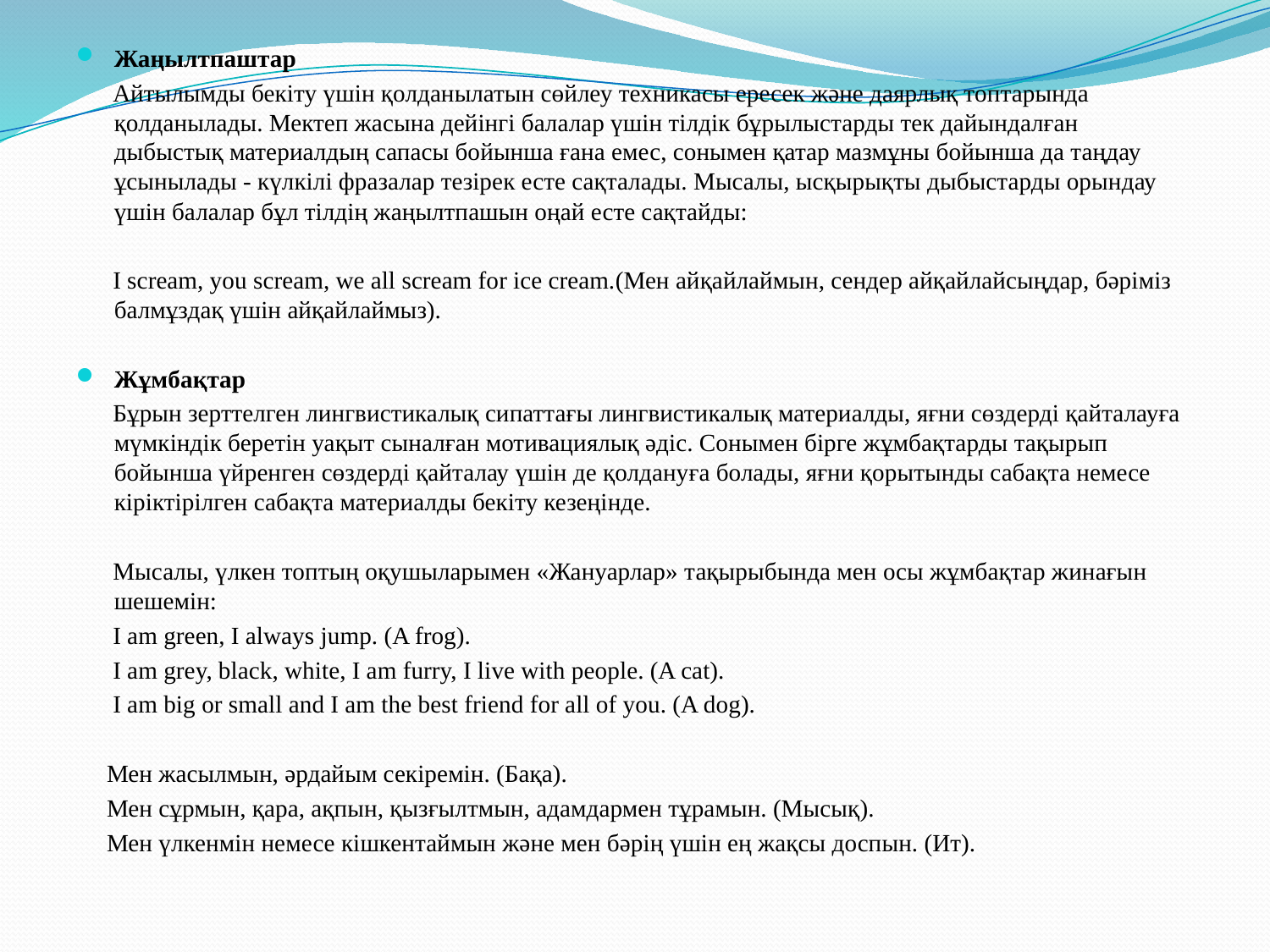

Жаңылтпаштар
      Айтылымды бекіту үшін қолданылатын сөйлеу техникасы ересек және даярлық топтарында қолданылады. Мектеп жасына дейінгі балалар үшін тілдік бұрылыстарды тек дайындалған дыбыстық материалдың сапасы бойынша ғана емес, сонымен қатар мазмұны бойынша да таңдау ұсынылады - күлкілі фразалар тезірек есте сақталады. Мысалы, ысқырықты дыбыстарды орындау үшін балалар бұл тілдің жаңылтпашын оңай есте сақтайды:

      I scream, you scream, we all scream for ice cream.(Мен айқайлаймын, сендер айқайлайсыңдар, бәріміз балмұздақ үшін айқайлаймыз).

Жұмбақтар
      Бұрын зерттелген лингвистикалық сипаттағы лингвистикалық материалды, яғни сөздерді қайталауға мүмкіндік беретін уақыт сыналған мотивациялық әдіс. Сонымен бірге жұмбақтарды тақырып бойынша үйренген сөздерді қайталау үшін де қолдануға болады, яғни қорытынды сабақта немесе кіріктірілген сабақта материалды бекіту кезеңінде.

      Мысалы, үлкен топтың оқушыларымен «Жануарлар» тақырыбында мен осы жұмбақтар жинағын шешемін:
      I am green, I always jump. (A frog).
      I am grey, black, white, I am furry, I live with people. (A cat).
      I am big or small and I am the best friend for all of you. (A dog).

     Мен жасылмын, әрдайым секіремін. (Бақа).
     Мен сұрмын, қара, ақпын, қызғылтмын, адамдармен тұрамын. (Мысық).
     Мен үлкенмін немесе кішкентаймын және мен бәрің үшін ең жақсы доспын. (Ит).

#